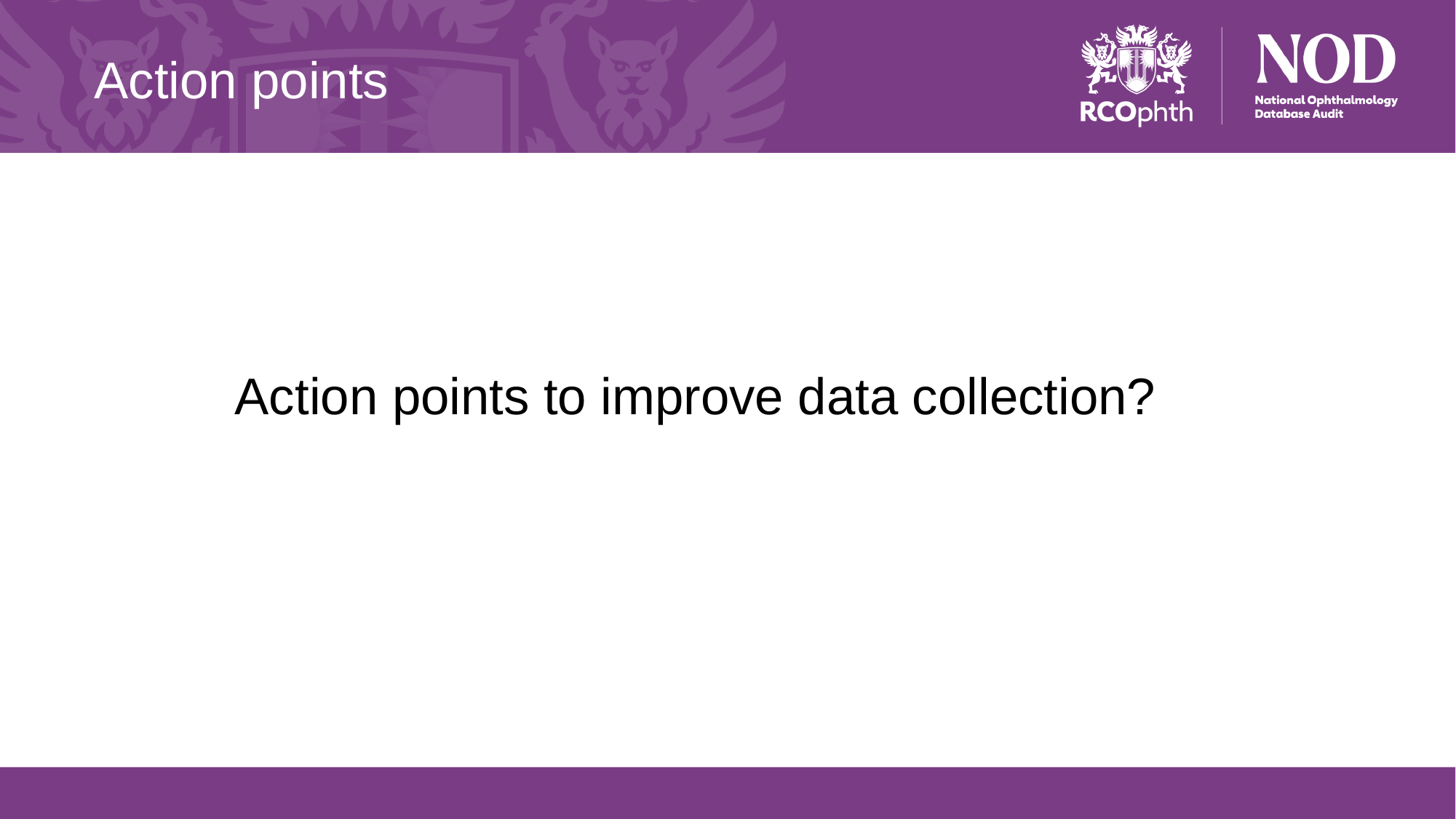

# Action points
Action points to improve data collection?